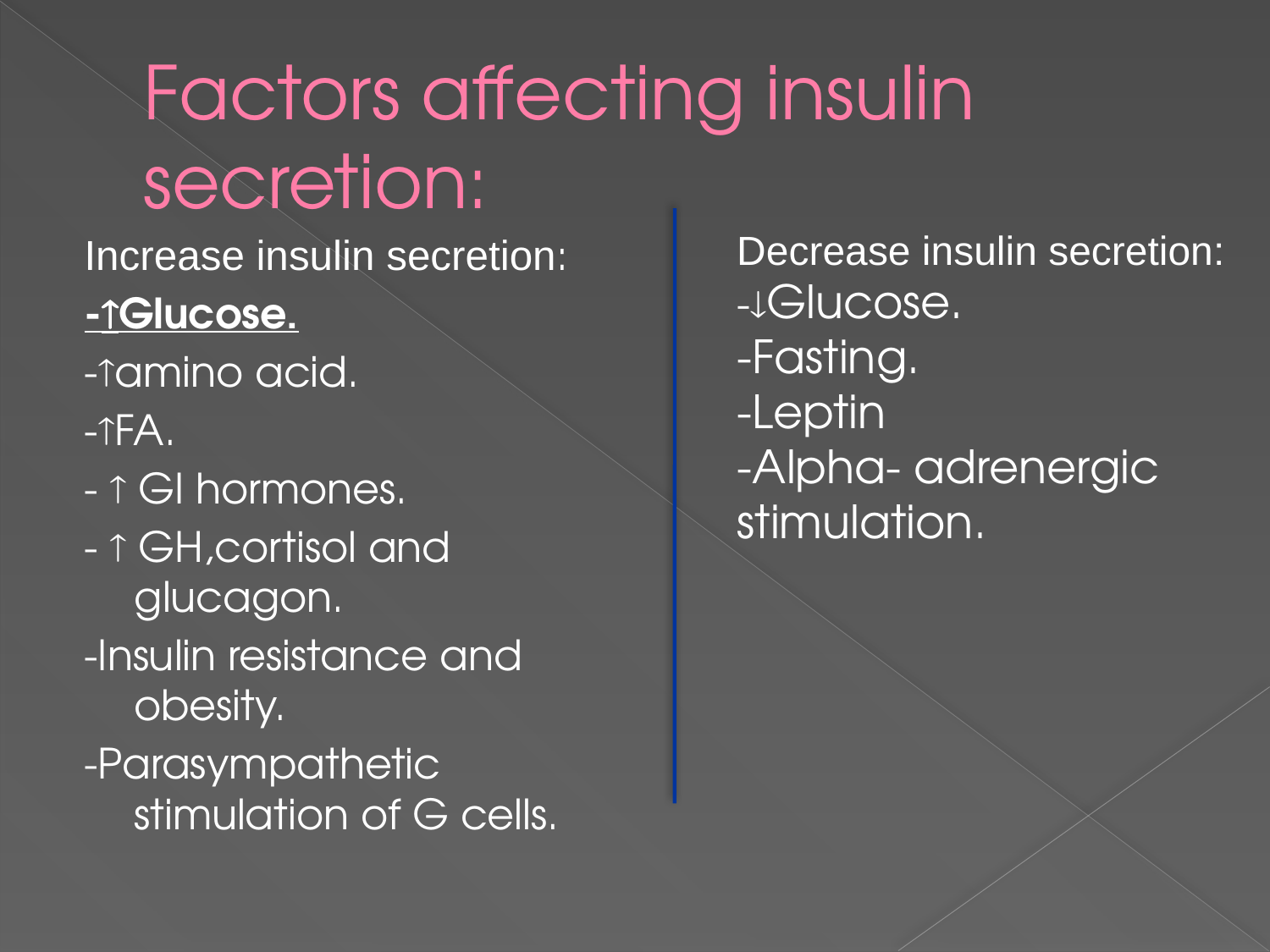

# Factors affecting insulin secretion:
Decrease insulin secretion:
-↓Glucose.
-Fasting.
-Leptin
-Alpha- adrenergic stimulation.
Increase insulin secretion:
-↑Glucose.
-↑amino acid.
-↑FA.
- ↑ GI hormones.
- ↑ GH,cortisol and glucagon.
-Insulin resistance and obesity.
-Parasympathetic stimulation of G cells.